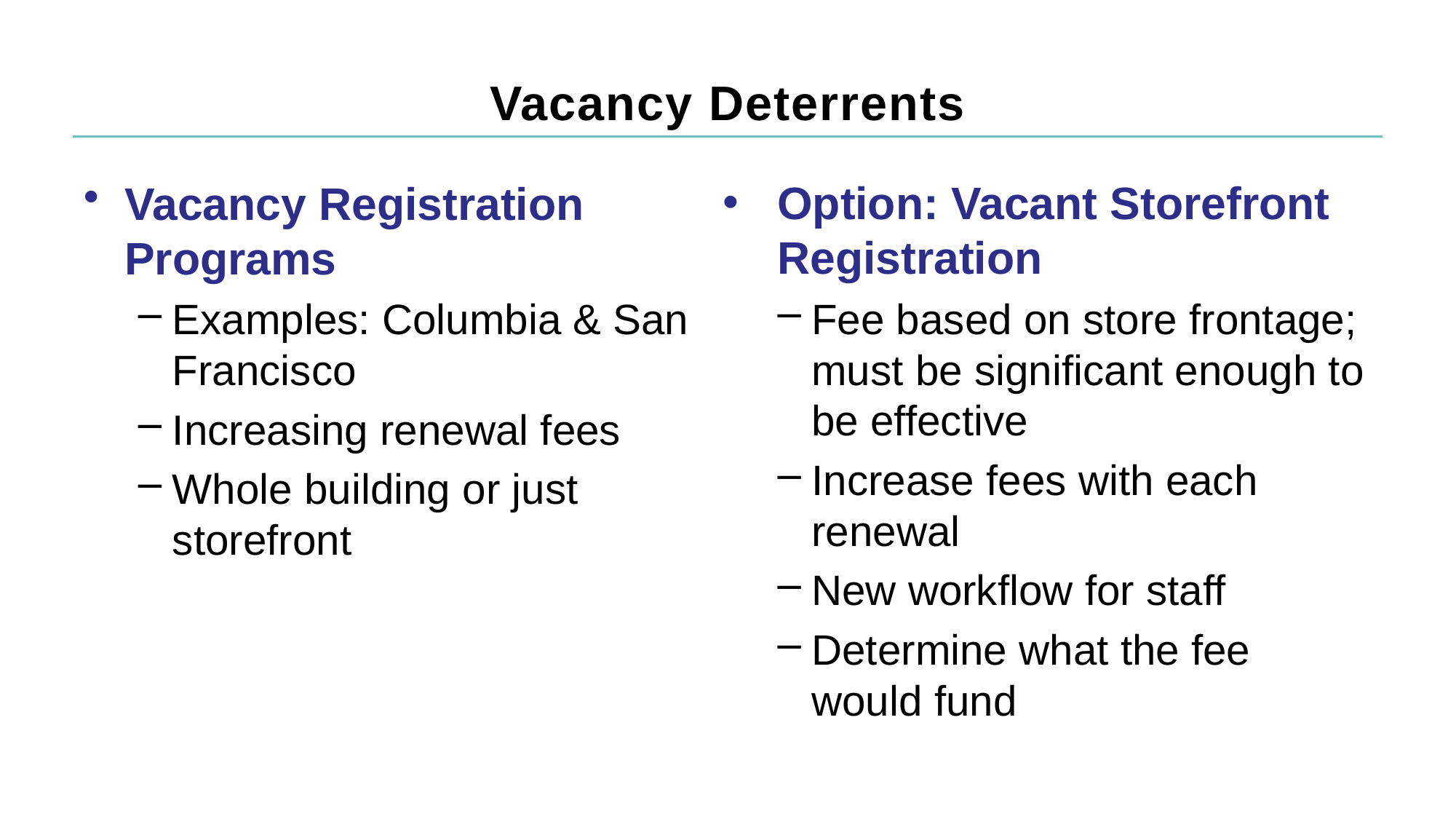

# Vacancy Deterrents
Option: Vacant Storefront Registration
Fee based on store frontage; must be significant enough to be effective
Increase fees with each renewal
New workflow for staff
Determine what the fee would fund

Vacancy Registration Programs
Examples: Columbia & San Francisco
Increasing renewal fees
Whole building or just storefront